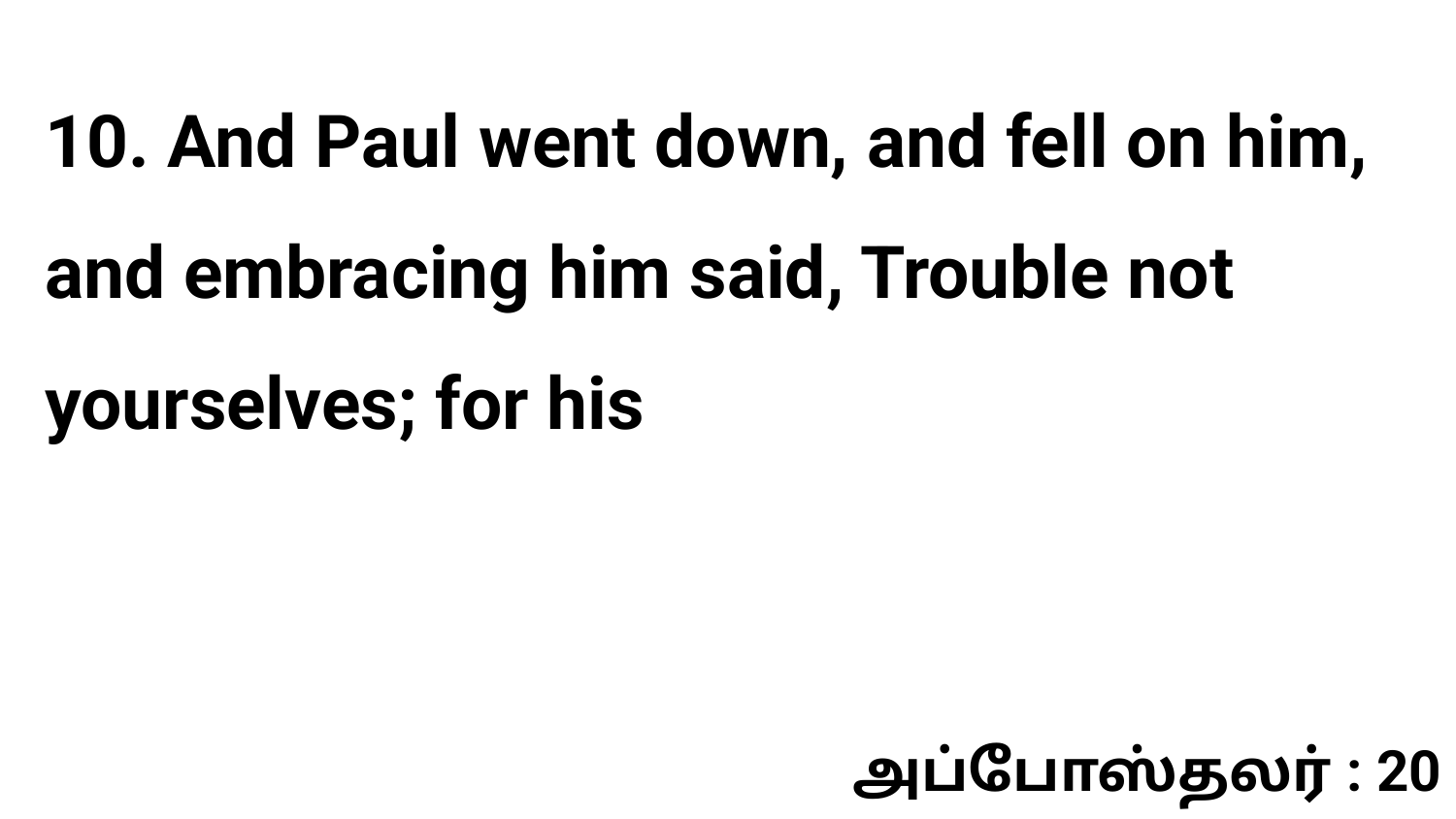

10. And Paul went down, and fell on him, and embracing him said, Trouble not yourselves; for his
அப்போஸ்தலர் : 20